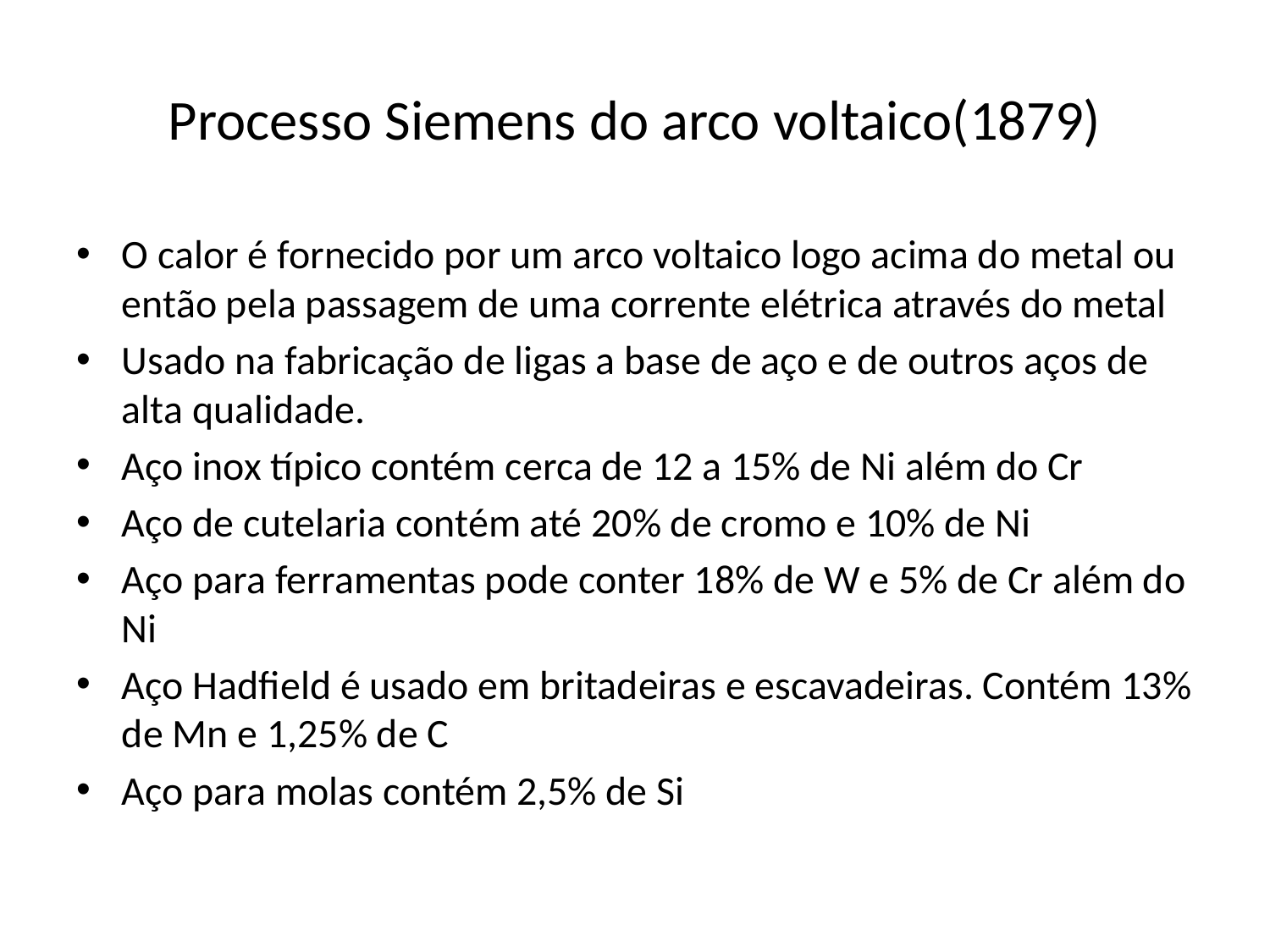

# Processo Siemens do arco voltaico(1879)
O calor é fornecido por um arco voltaico logo acima do metal ou então pela passagem de uma corrente elétrica através do metal
Usado na fabricação de ligas a base de aço e de outros aços de alta qualidade.
Aço inox típico contém cerca de 12 a 15% de Ni além do Cr
Aço de cutelaria contém até 20% de cromo e 10% de Ni
Aço para ferramentas pode conter 18% de W e 5% de Cr além do Ni
Aço Hadfield é usado em britadeiras e escavadeiras. Contém 13% de Mn e 1,25% de C
Aço para molas contém 2,5% de Si